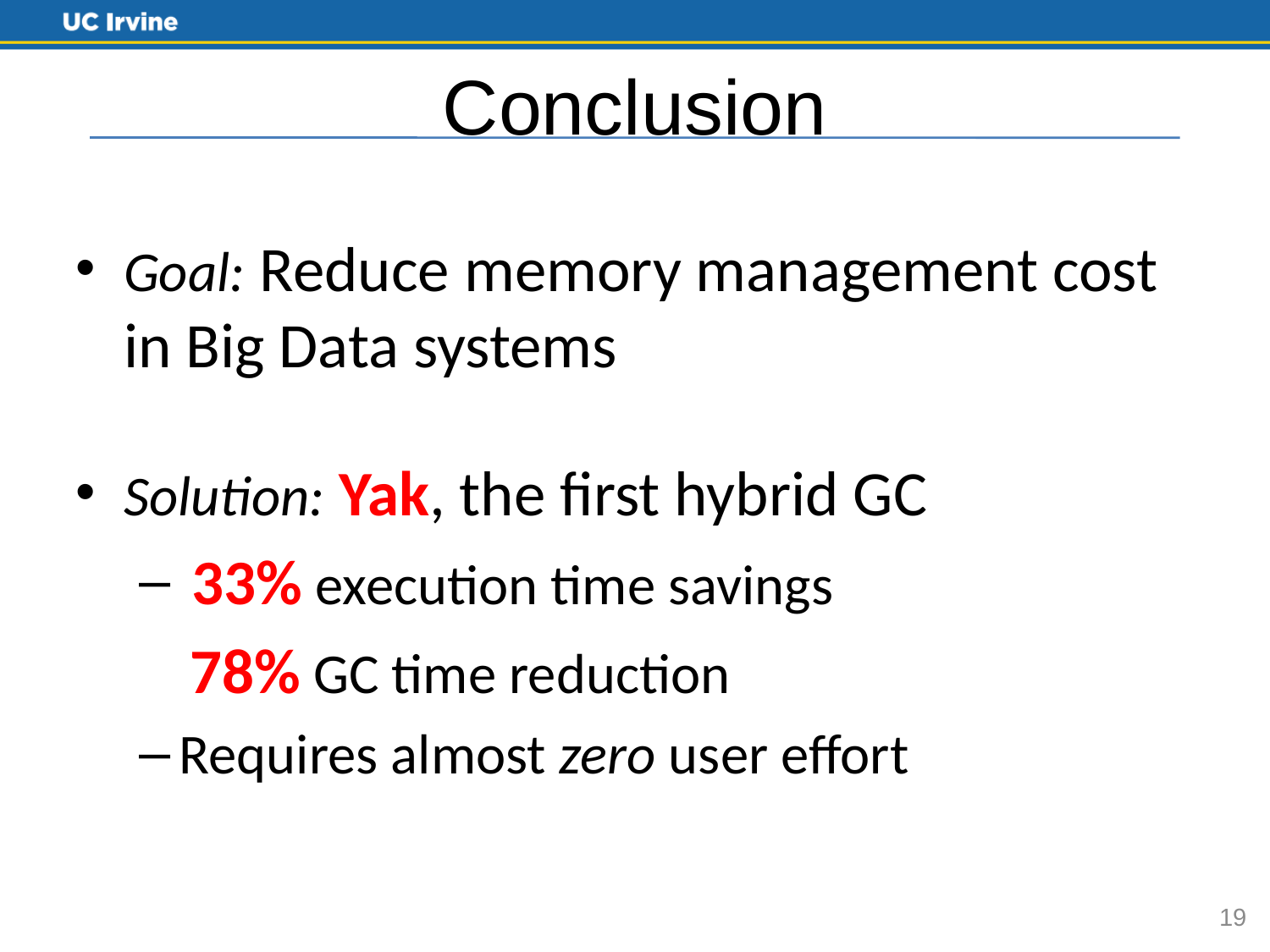

# Conclusion
Goal: Reduce memory management cost in Big Data systems

Solution: Yak, the first hybrid GC
 33% execution time savings
    78% GC time reduction
Requires almost zero user effort

19